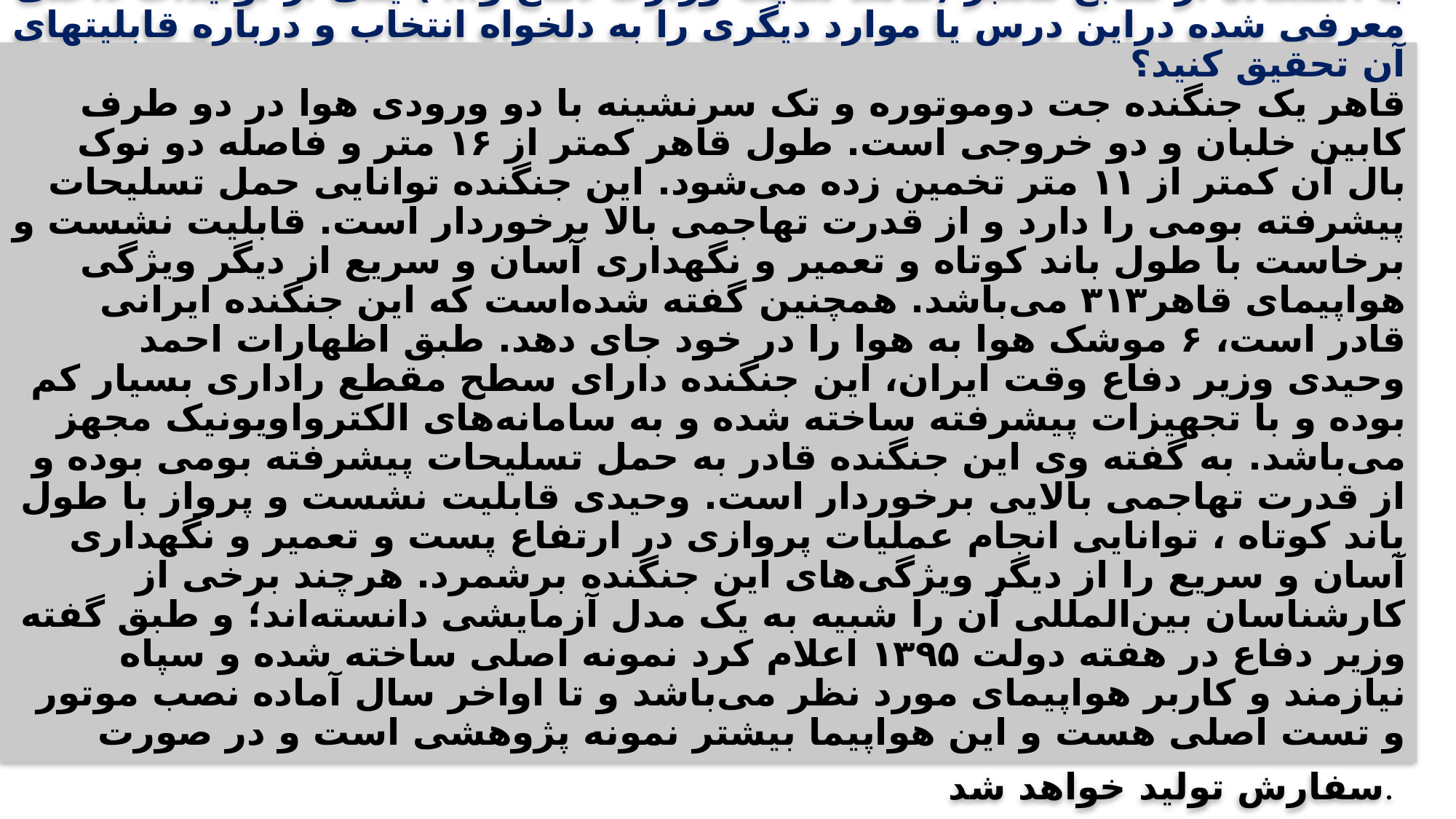

# فعالیت (4) با استفاده از منابع معتبر (مانند سایت وزارت دفاع و… ) یکی از تولیدات داخلی معرفی شده دراین درس یا موارد دیگری را به دلخواه انتخاب و درباره قابلیتهای آن تحقیق کنید؟ قاهر یک جنگنده جت دوموتوره و تک‌ سرنشینه با دو ورودی هوا در دو طرف کابین خلبان و دو خروجی است. طول قاهر کمتر از ۱۶ متر و فاصله دو نوک بال آن کمتر از ۱۱ متر تخمین زده می‌شود. این جنگنده توانایی حمل تسلیحات پیشرفته بومی را دارد و از قدرت تهاجمی بالا برخوردار است. قابلیت نشست و برخاست با طول باند کوتاه و تعمیر و نگهداری آسان و سریع از دیگر ویژگی هواپیمای قاهر۳۱۳ می‌باشد. همچنین گفته شده‌است که این جنگنده ایرانی قادر است، ۶ موشک هوا به هوا را در خود جای دهد. طبق اظهارات احمد وحیدی وزیر دفاع وقت ایران، این جنگنده دارای سطح مقطع راداری بسیار کم بوده و با تجهیزات پیشرفته ساخته شده و به سامانه‌های الکترواویونیک مجهز می‌باشد. به گفته وی این جنگنده قادر به حمل تسلیحات پیشرفته بومی بوده و از قدرت تهاجمی بالایی برخوردار است. وحیدی قابلیت نشست و پرواز با طول باند کوتاه ، توانایی انجام عملیات پروازی در ارتفاع پست و تعمیر و نگهداری آسان و سریع را از دیگر ویژگی‌های این جنگنده برشمرد. هرچند برخی از کارشناسان بین‌المللی آن را شبیه به یک مدل آزمایشی دانسته‌اند؛ و طبق گفته وزیر دفاع در هفته دولت ۱۳۹۵ اعلام کرد نمونه اصلی ساخته شده و سپاه نیازمند و کاربر هواپیمای مورد نظر می‌باشد و تا اواخر سال آماده نصب موتور و تست اصلی هست و این هواپیما بیشتر نمونه پژوهشی است و در صورت سفارش تولید خواهد شد.